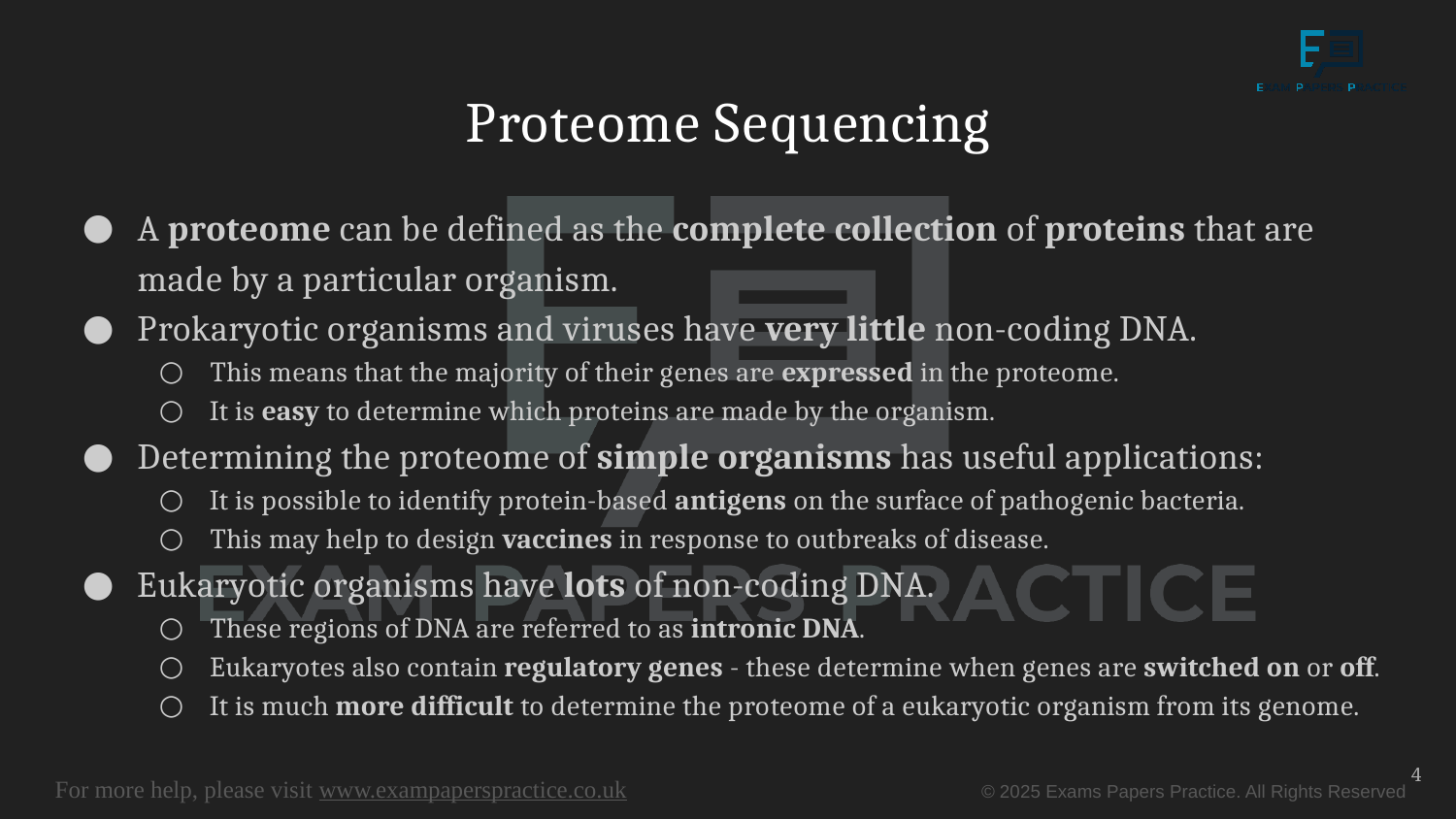

# Proteome Sequencing

A proteome can be defined as the complete collection of proteins that are made by a particular organism.
Prokaryotic organisms and viruses have very little non-coding DNA.
This means that the majority of their genes are expressed in the proteome.
It is easy to determine which proteins are made by the organism.
Determining the proteome of simple organisms has useful applications:
It is possible to identify protein-based antigens on the surface of pathogenic bacteria.
This may help to design vaccines in response to outbreaks of disease.
Eukaryotic organisms have lots of non-coding DNA.
These regions of DNA are referred to as intronic DNA.
Eukaryotes also contain regulatory genes - these determine when genes are switched on or off.
It is much more difficult to determine the proteome of a eukaryotic organism from its genome.
4